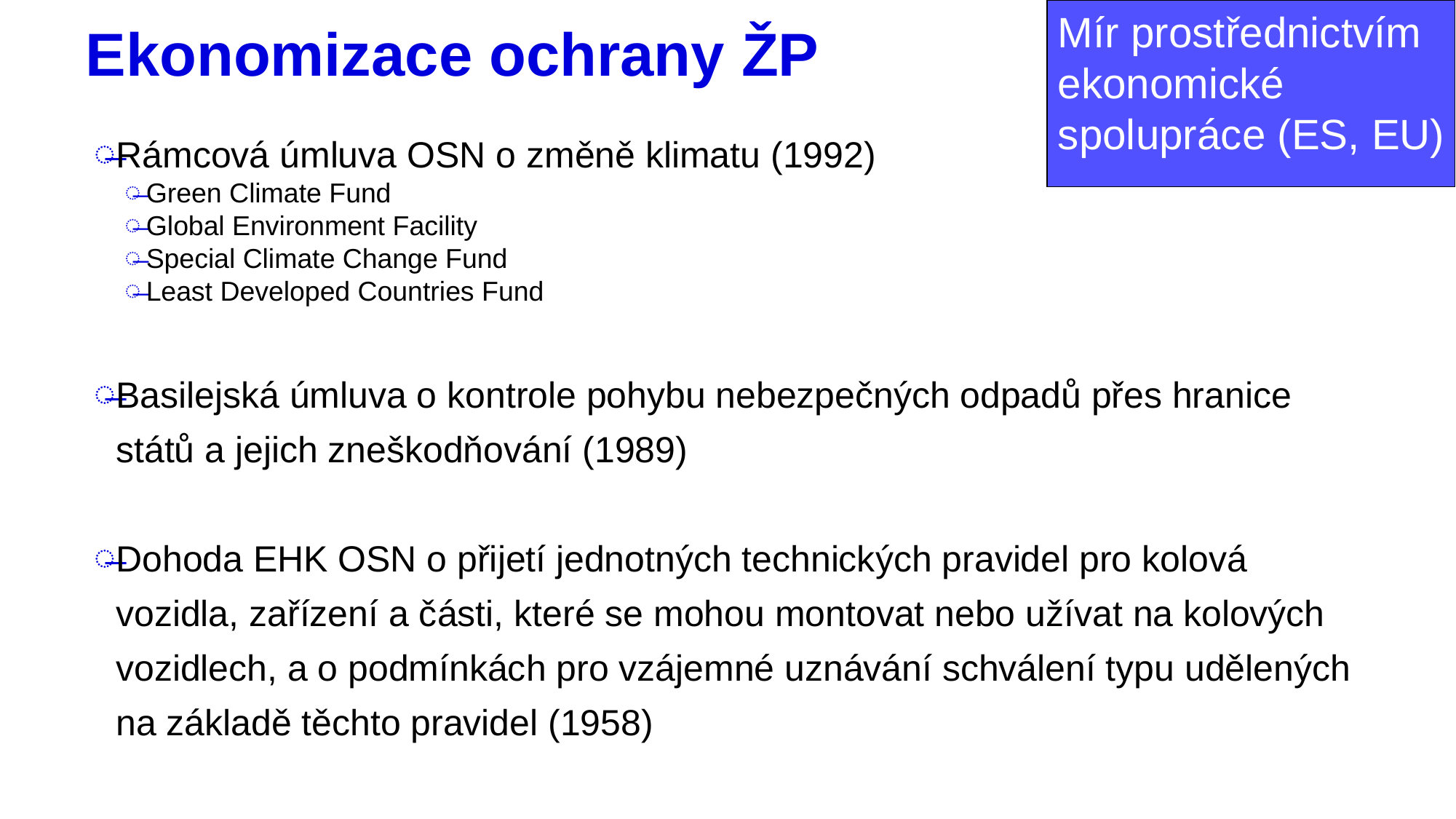

Mír prostřednictvím
ekonomické
spolupráce (ES, EU)
# Ekonomizace ochrany ŽP
Rámcová úmluva OSN o změně klimatu (1992)
Green Climate Fund
Global Environment Facility
Special Climate Change Fund
Least Developed Countries Fund

Basilejská úmluva o kontrole pohybu nebezpečných odpadů přes hranice států a jejich zneškodňování (1989)

Dohoda EHK OSN o přijetí jednotných technických pravidel pro kolová vozidla, zařízení a části, které se mohou montovat nebo užívat na kolových vozidlech, a o podmínkách pro vzájemné uznávání schválení typu udělených na základě těchto pravidel (1958)